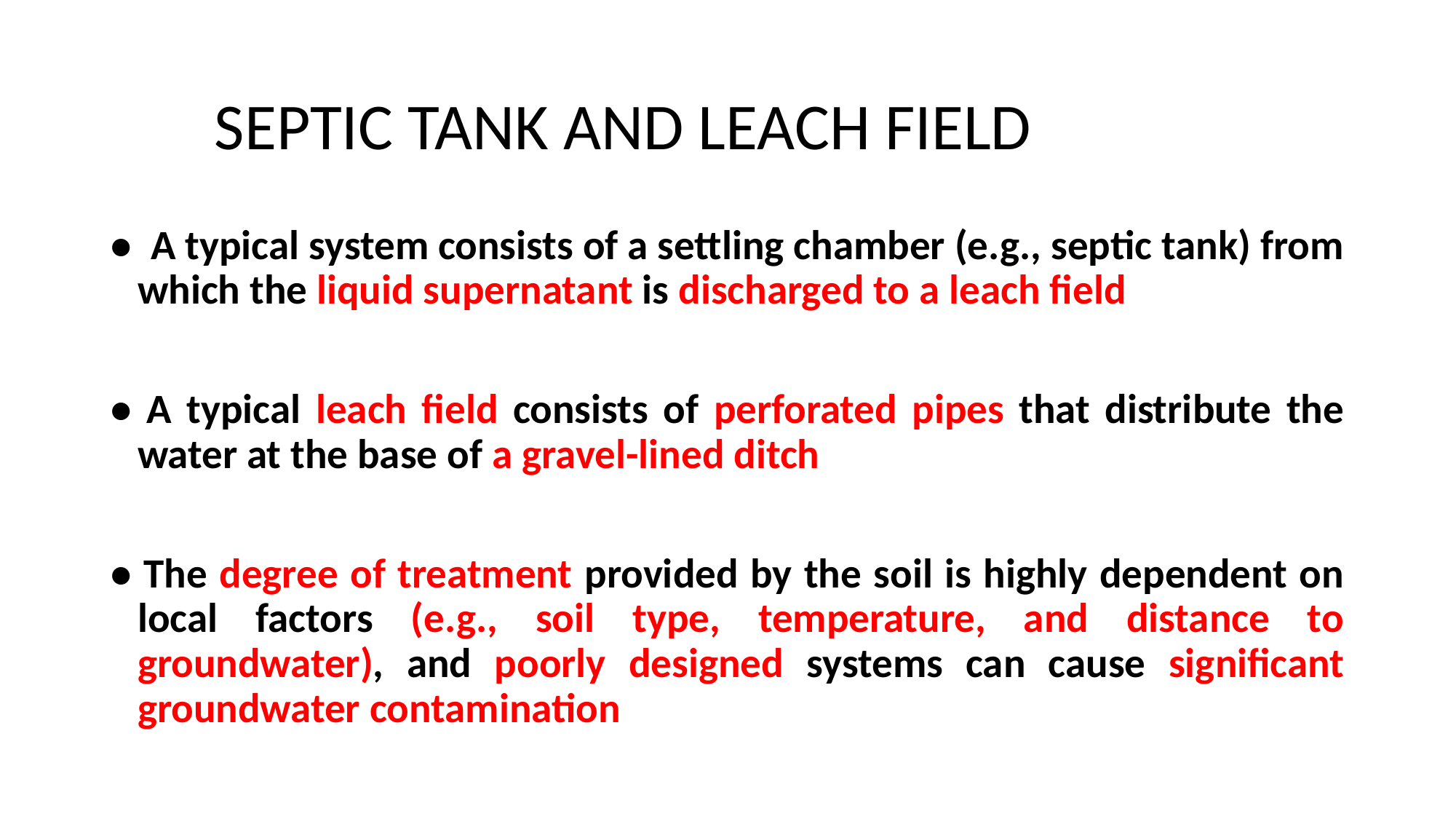

# SEPTIC TANK AND LEACH FIELD
•  A typical system consists of a settling chamber (e.g., septic tank) from which the liquid supernatant is discharged to a leach field

• A typical leach field consists of perforated pipes that distribute the water at the base of a gravel-lined ditch

• The degree of treatment provided by the soil is highly dependent on local factors (e.g., soil type, temperature, and distance to groundwater), and poorly designed systems can cause significant groundwater contamination